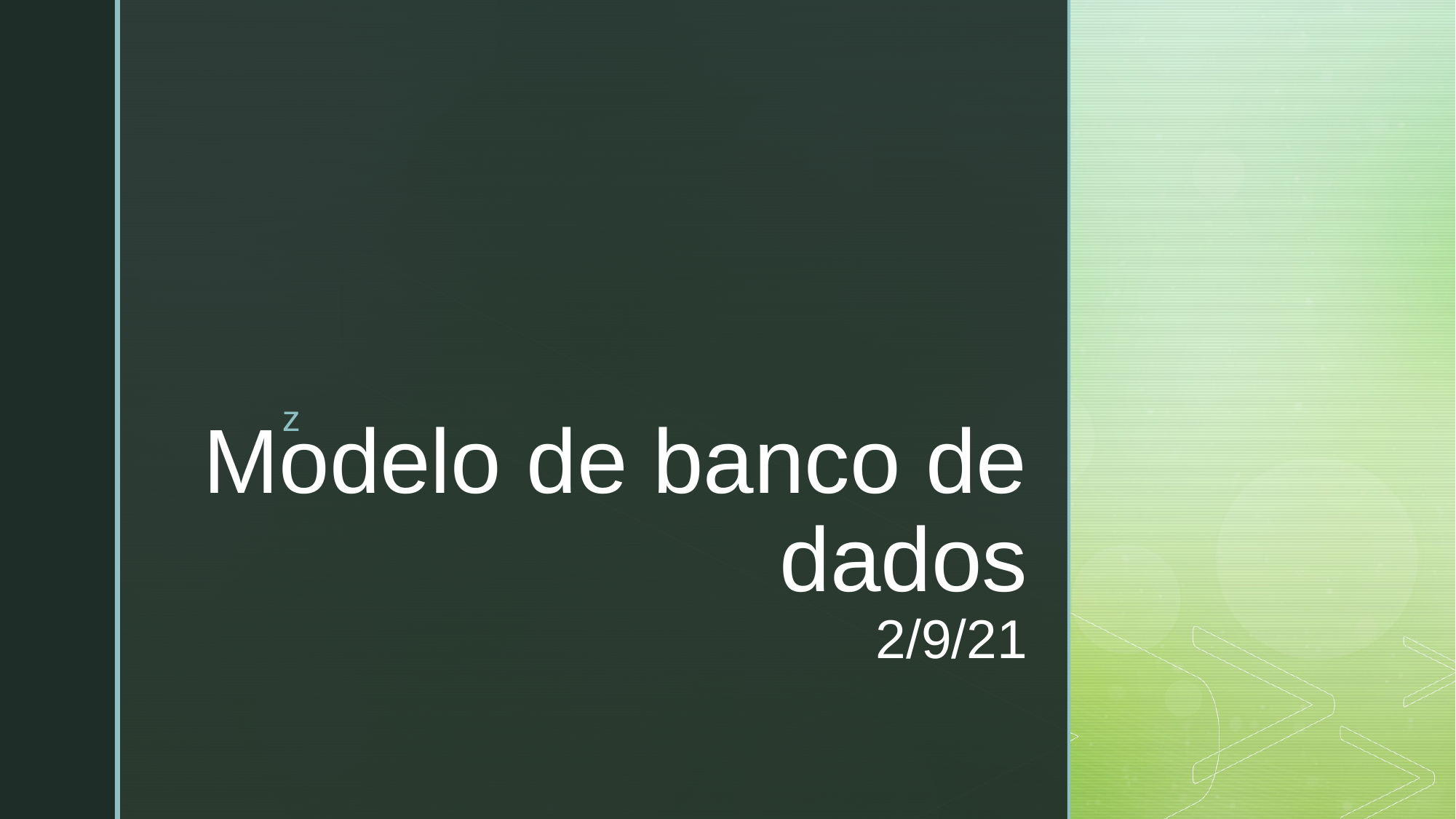

# Modelo de banco de dados 2/9/21